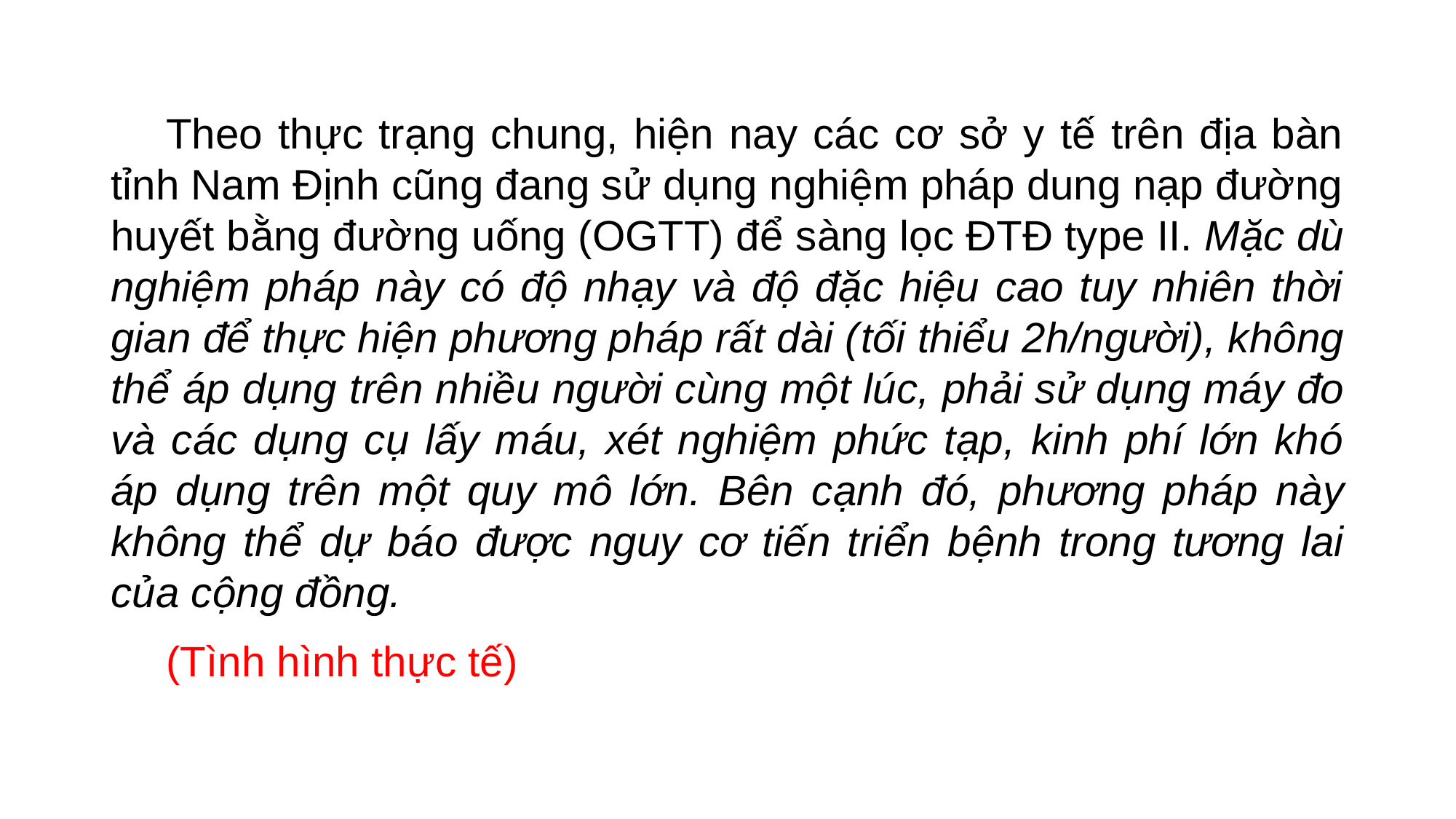

Theo thực trạng chung, hiện nay các cơ sở y tế trên địa bàn tỉnh Nam Định cũng đang sử dụng nghiệm pháp dung nạp đường huyết bằng đường uống (OGTT) để sàng lọc ĐTĐ type II. Mặc dù nghiệm pháp này có độ nhạy và độ đặc hiệu cao tuy nhiên thời gian để thực hiện phương pháp rất dài (tối thiểu 2h/người), không thể áp dụng trên nhiều người cùng một lúc, phải sử dụng máy đo và các dụng cụ lấy máu, xét nghiệm phức tạp, kinh phí lớn khó áp dụng trên một quy mô lớn. Bên cạnh đó, phương pháp này không thể dự báo được nguy cơ tiến triển bệnh trong tương lai của cộng đồng.
(Tình hình thực tế)